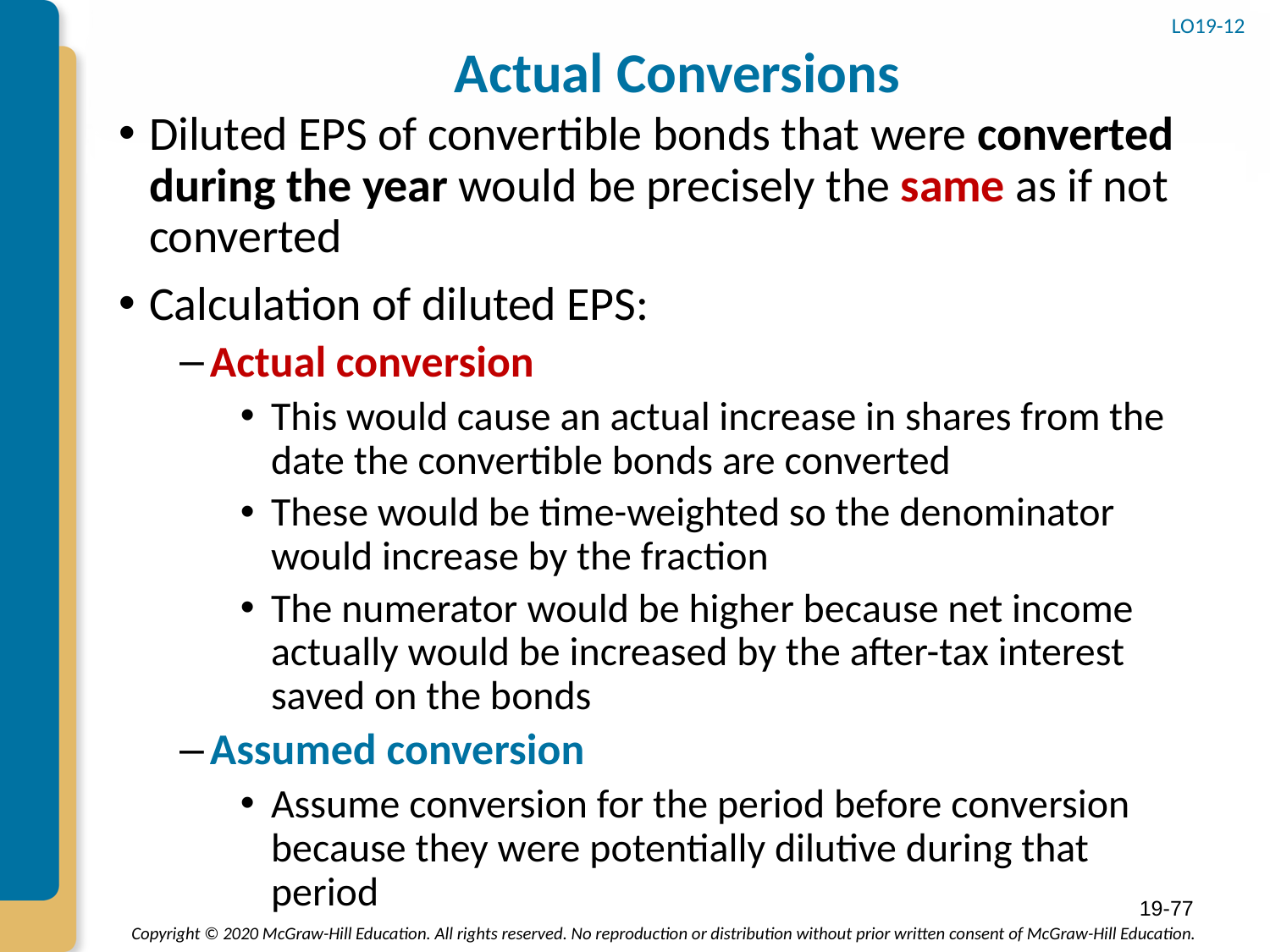

# Actual Conversions
LO19-12
Diluted EPS of convertible bonds that were converted during the year would be precisely the same as if not converted
Calculation of diluted EPS:
Actual conversion
This would cause an actual increase in shares from the date the convertible bonds are converted
These would be time-weighted so the denominator would increase by the fraction
The numerator would be higher because net income actually would be increased by the after-tax interest saved on the bonds
Assumed conversion
Assume conversion for the period before conversion because they were potentially dilutive during that period
19-77